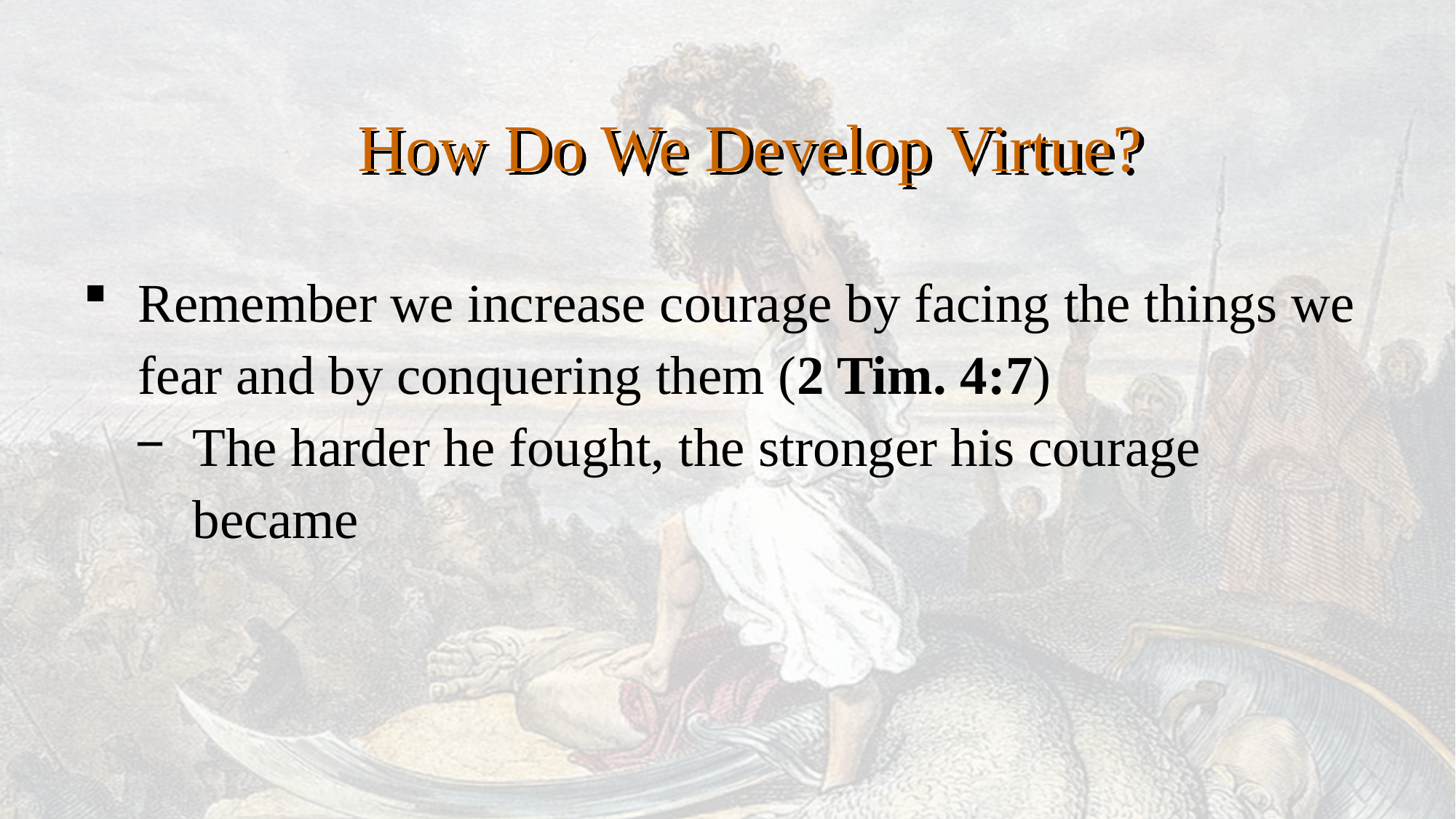

How Do We Develop Virtue?
Remember we increase courage by facing the things we fear and by conquering them (2 Tim. 4:7)
The harder he fought, the stronger his courage became